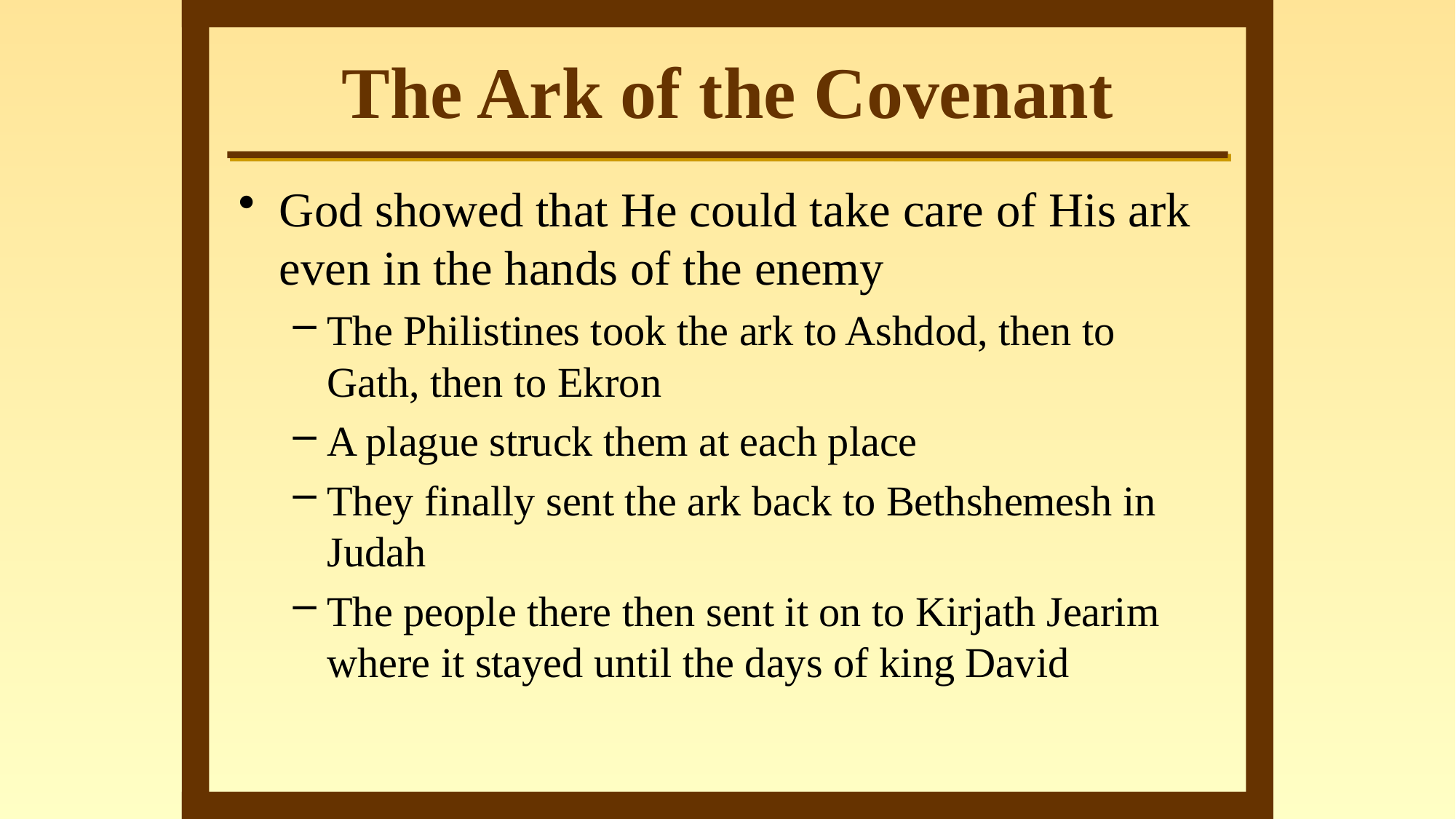

# The Ark of the Covenant

God showed that He could take care of His ark even in the hands of the enemy
The Philistines took the ark to Ashdod, then to Gath, then to Ekron
A plague struck them at each place
They finally sent the ark back to Bethshemesh in Judah
The people there then sent it on to Kirjath Jearim where it stayed until the days of king David